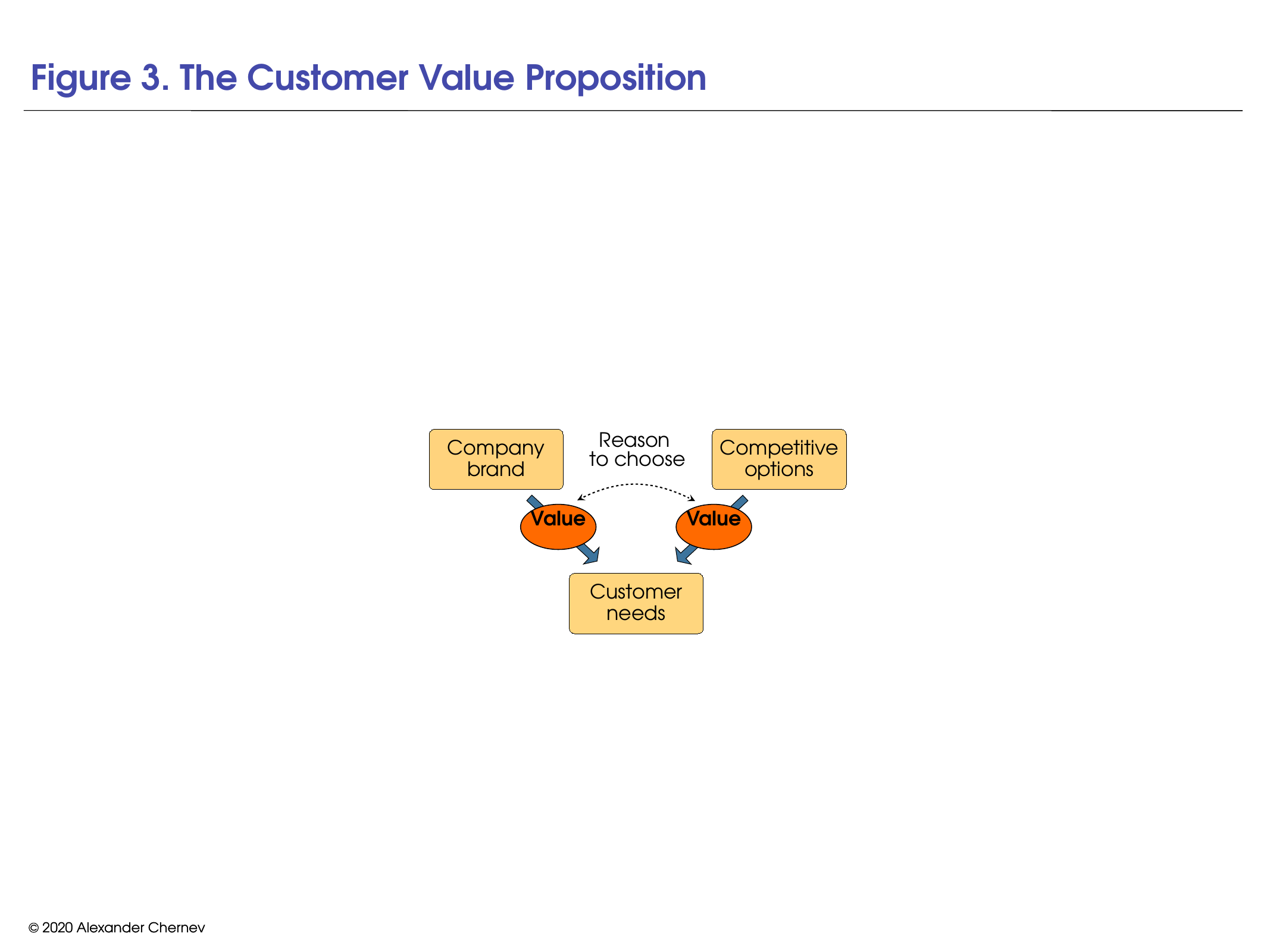

# Figure 3. The Customer Value Proposition

Company brand
Competitive options
Reason
to choose

Value

Value

Customer needs
© 2020 Alexander Chernev